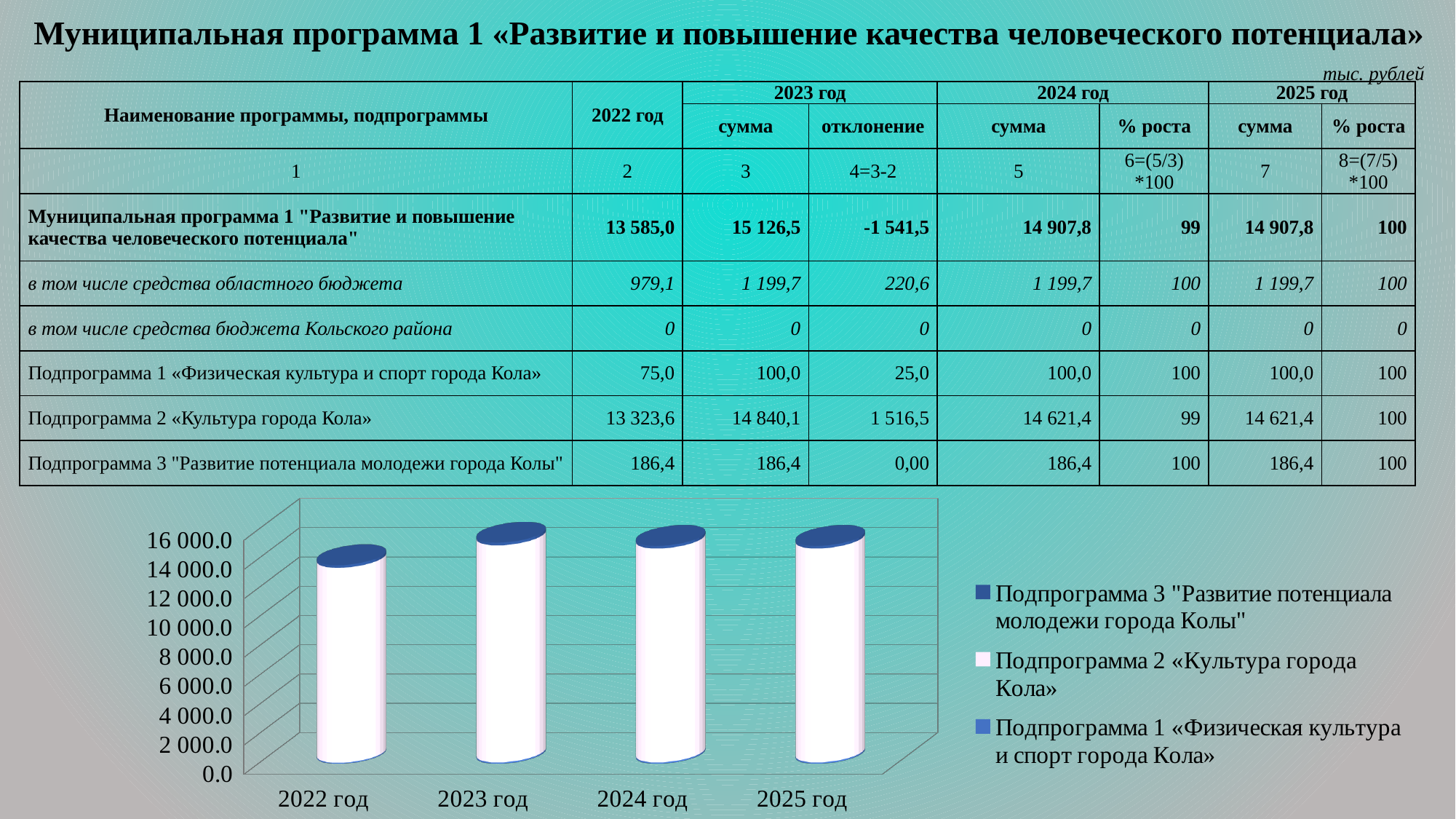

# Муниципальная программа 1 «Развитие и повышение качества человеческого потенциала»                   тыс. рублей
| Наименование программы, подпрограммы | 2022 год | 2023 год |  | 2024 год |  | 2025 год |  |
| --- | --- | --- | --- | --- | --- | --- | --- |
|  |  | сумма | отклонение | сумма | % роста | сумма | % роста |
| 1 | 2 | 3 | 4=3-2 | 5 | 6=(5/3) \*100 | 7 | 8=(7/5) \*100 |
| Муниципальная программа 1 "Развитие и повышение качества человеческого потенциала" | 13 585,0 | 15 126,5 | -1 541,5 | 14 907,8 | 99 | 14 907,8 | 100 |
| в том числе средства областного бюджета | 979,1 | 1 199,7 | 220,6 | 1 199,7 | 100 | 1 199,7 | 100 |
| в том числе средства бюджета Кольского района | 0 | 0 | 0 | 0 | 0 | 0 | 0 |
| Подпрограмма 1 «Физическая культура и спорт города Кола» | 75,0 | 100,0 | 25,0 | 100,0 | 100 | 100,0 | 100 |
| Подпрограмма 2 «Культура города Кола» | 13 323,6 | 14 840,1 | 1 516,5 | 14 621,4 | 99 | 14 621,4 | 100 |
| Подпрограмма 3 "Развитие потенциала молодежи города Колы" | 186,4 | 186,4 | 0,00 | 186,4 | 100 | 186,4 | 100 |

[unsupported chart]